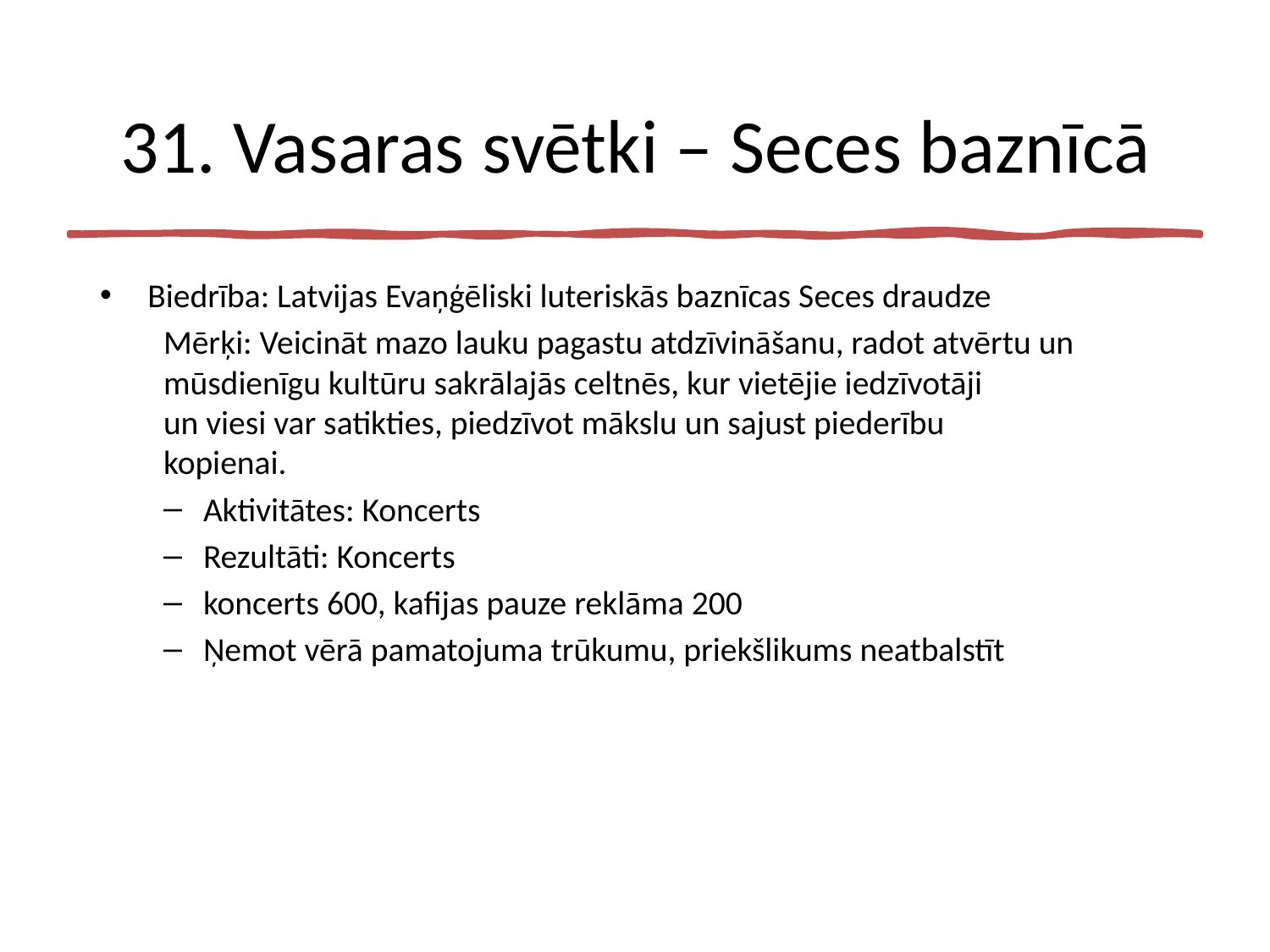

# 31. Vasaras svētki – Seces baznīcā

Biedrība: Latvijas Evaņģēliski luteriskās baznīcas Seces draudze
Mērķi: Veicināt mazo lauku pagastu atdzīvināšanu, radot atvērtu un
mūsdienīgu kultūru sakrālajās celtnēs, kur vietējie iedzīvotāji
un viesi var satikties, piedzīvot mākslu un sajust piederību
kopienai.
Aktivitātes: Koncerts
Rezultāti: Koncerts
koncerts 600, kafijas pauze reklāma 200
Ņemot vērā pamatojuma trūkumu, priekšlikums neatbalstīt